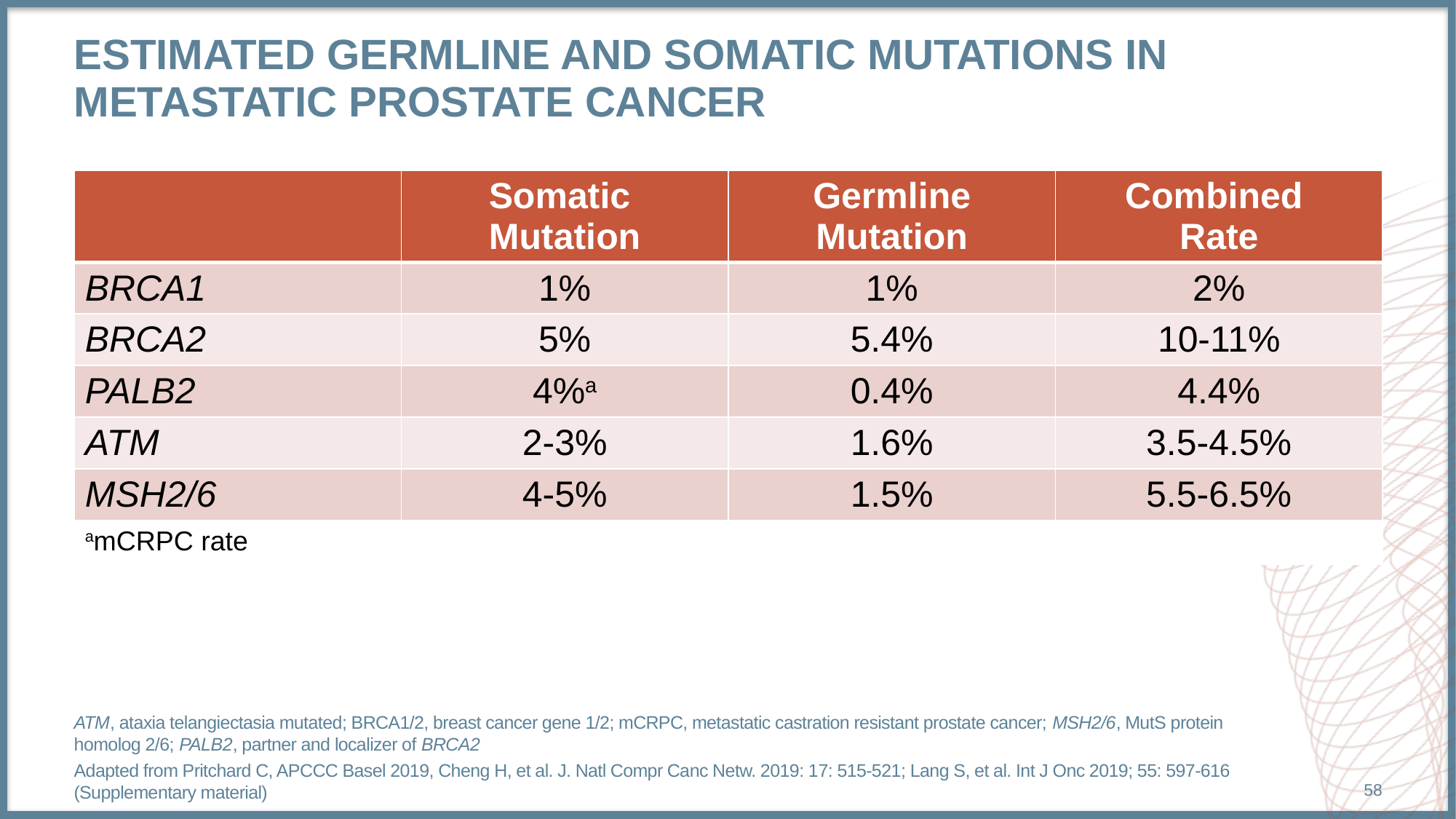

# Estimated Germline and Somatic Mutations in               Metastatic Prostate Cancer
|  | Somatic Mutation | Germline Mutation | Combined Rate |
| --- | --- | --- | --- |
| BRCA1 | 1% | 1% | 2% |
| BRCA2 | 5% | 5.4% | 10-11% |
| PALB2 | 4%a | 0.4% | 4.4% |
| ATM | 2-3% | 1.6% | 3.5-4.5% |
| MSH2/6 | 4-5% | 1.5% | 5.5-6.5% |
| amCRPC rate |  |  |  |
ATM, ataxia telangiectasia mutated; BRCA1/2, breast cancer gene 1/2; mCRPC, metastatic castration resistant prostate cancer; MSH2/6, MutS protein homolog 2/6; PALB2, partner and localizer of BRCA2
Adapted from Pritchard C, APCCC Basel 2019, Cheng H, et al. J. Natl Compr Canc Netw. 2019: 17: 515-521; Lang S, et al. Int J Onc 2019; 55: 597-616 (Supplementary material)
58